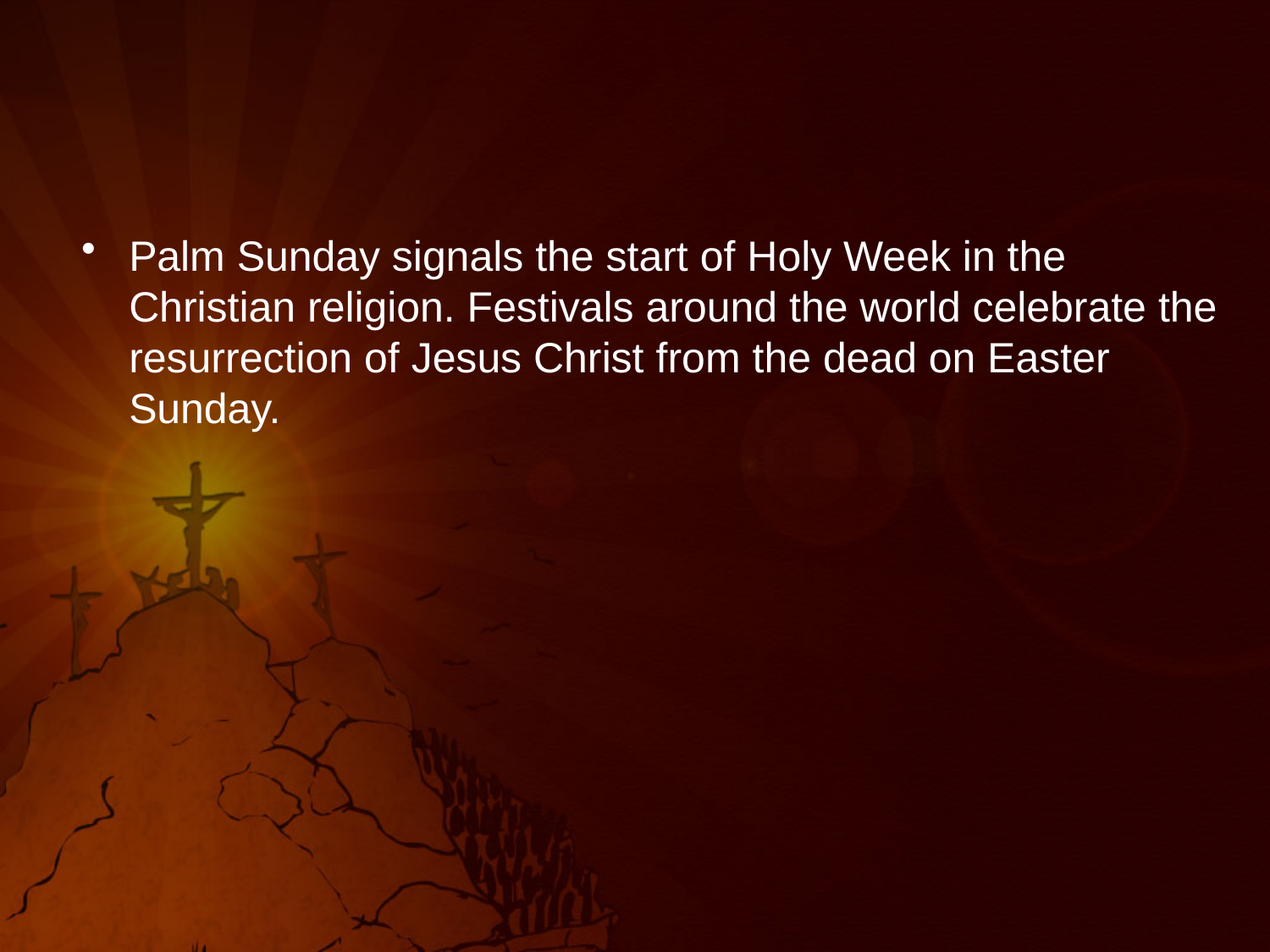

#
Palm Sunday signals the start of Holy Week in the Christian religion. Festivals around the world celebrate the resurrection of Jesus Christ from the dead on Easter Sunday.